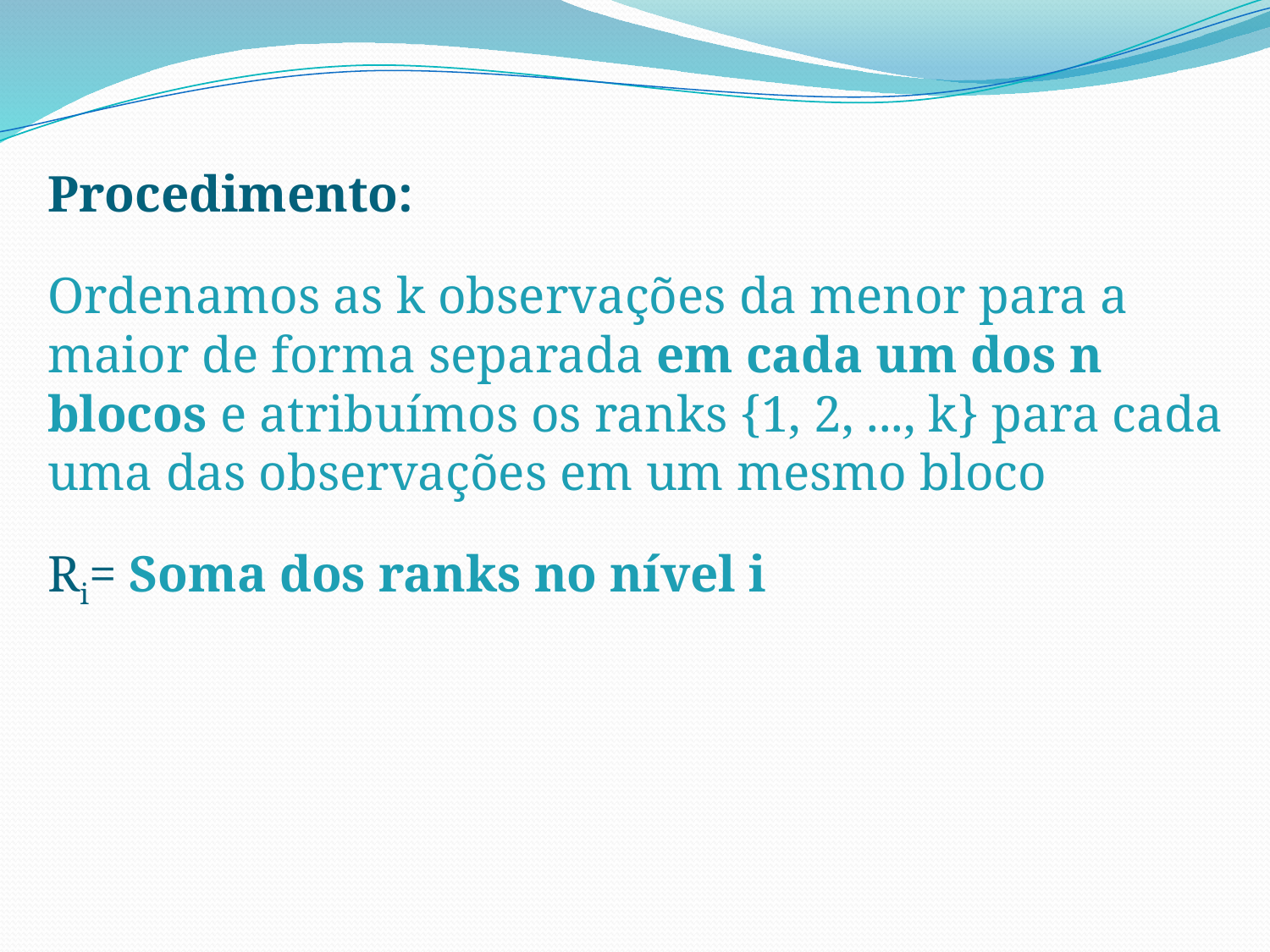

Procedimento:
Ordenamos as k observações da menor para a maior de forma separada em cada um dos n blocos e atribuímos os ranks {1, 2, ..., k} para cada uma das observações em um mesmo bloco
Ri= Soma dos ranks no nível i